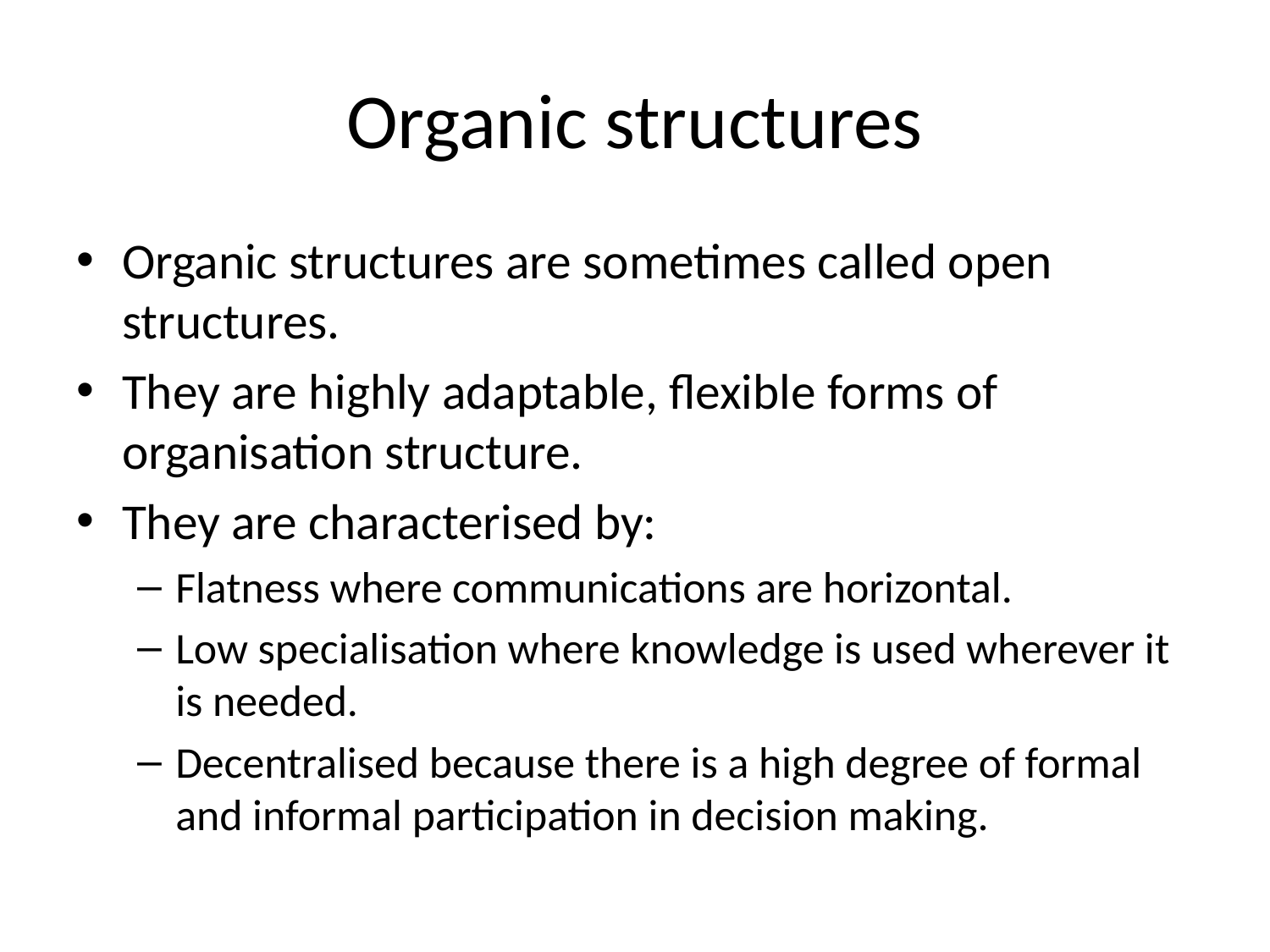

# Organic structures
Organic structures are sometimes called open structures.
They are highly adaptable, flexible forms of organisation structure.
They are characterised by:
Flatness where communications are horizontal.
Low specialisation where knowledge is used wherever it is needed.
Decentralised because there is a high degree of formal and informal participation in decision making.